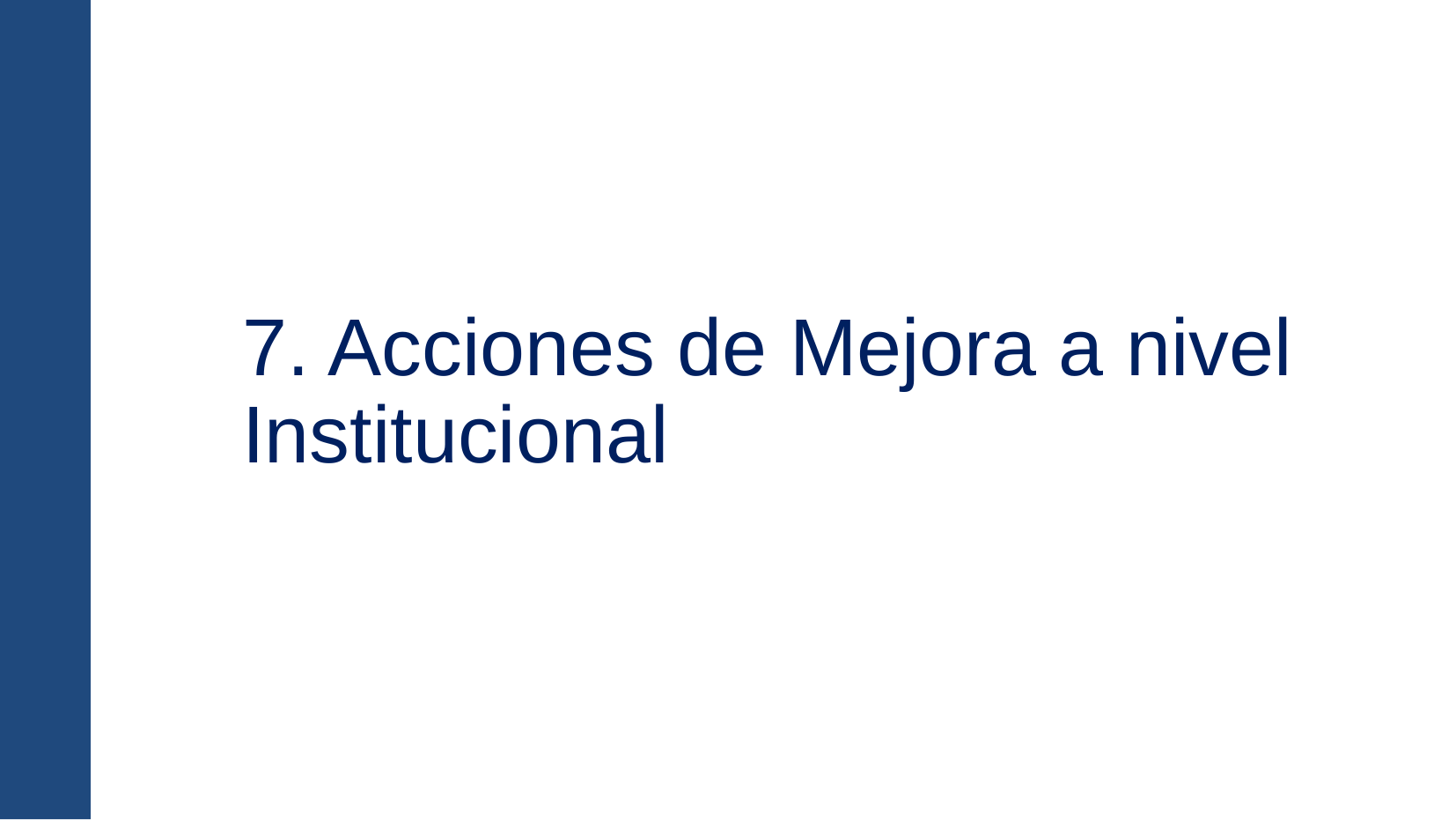

# 7. Acciones de Mejora a nivel Institucional